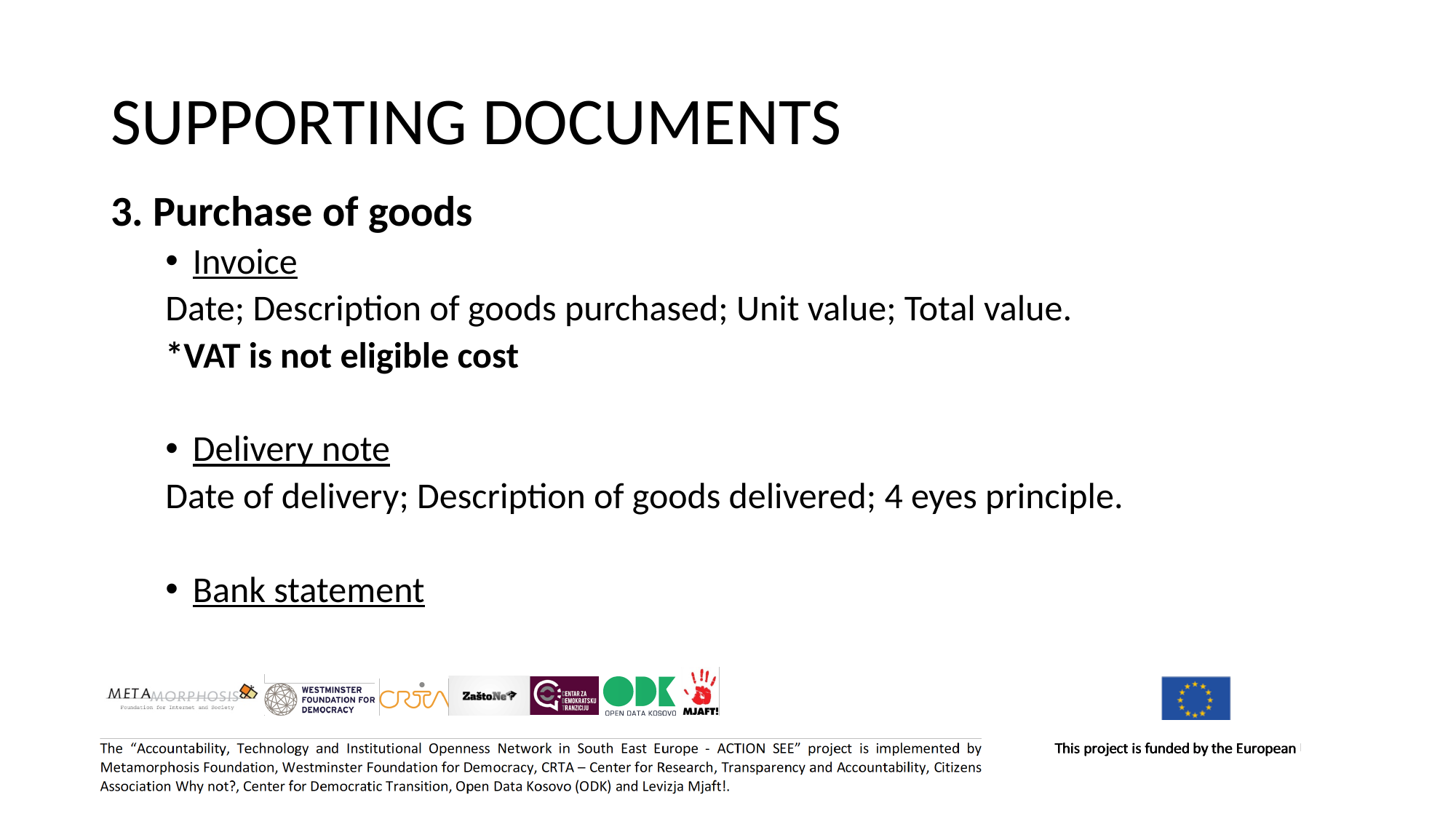

# SUPPORTING DOCUMENTS
3. Purchase of goods
Invoice
Date; Description of goods purchased; Unit value; Total value.
*VAT is not eligible cost

Delivery note
Date of delivery; Description of goods delivered; 4 eyes principle.

Bank statement